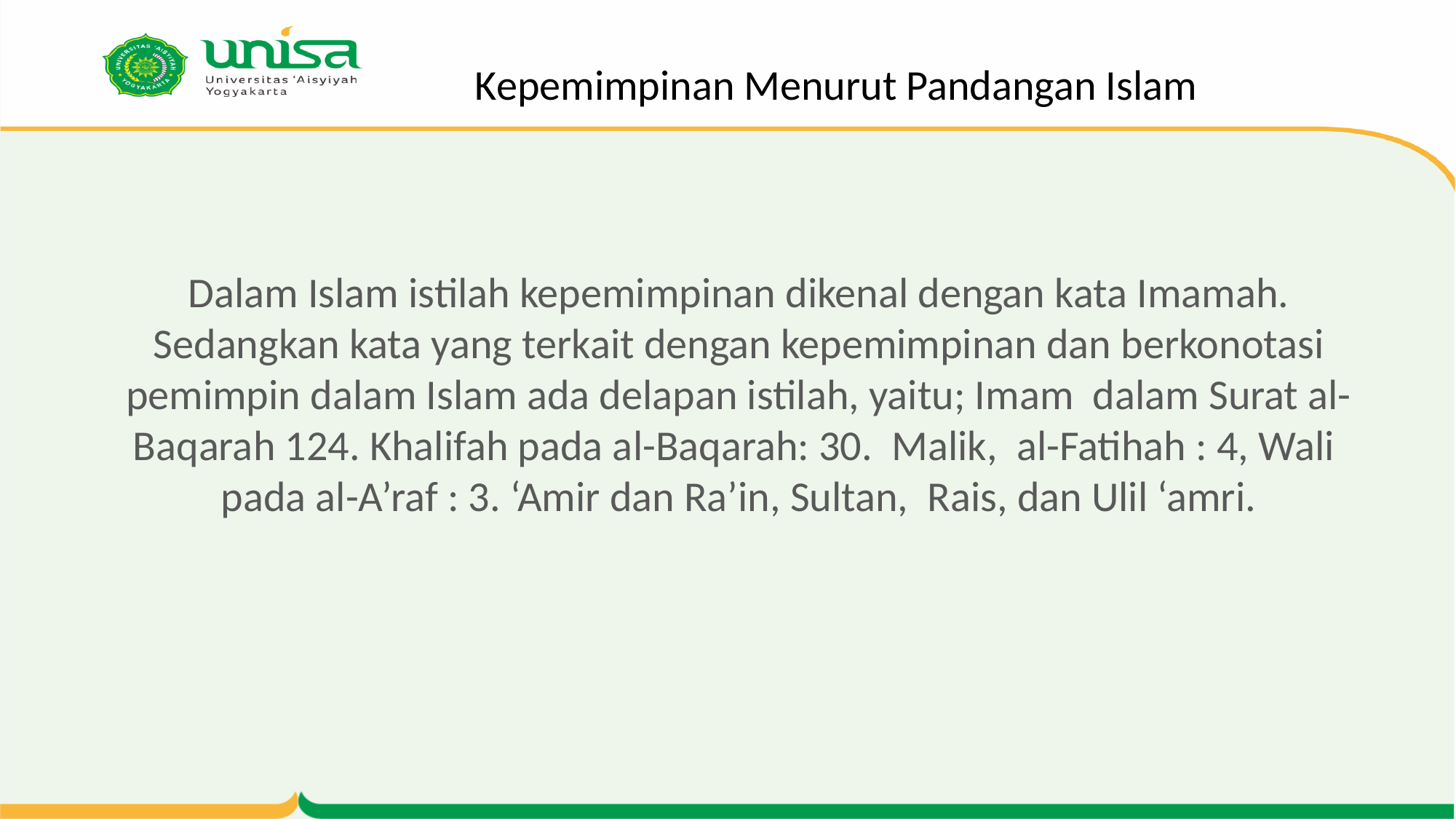

Kepemimpinan Menurut Pandangan Islam
# Dalam Islam istilah kepemimpinan dikenal dengan kata Imamah. Sedangkan kata yang terkait dengan kepemimpinan dan berkonotasi pemimpin dalam Islam ada delapan istilah, yaitu; Imam  dalam Surat al-Baqarah 124. Khalifah pada al-Baqarah: 30.  Malik,  al-Fatihah : 4, Wali  pada al-A’raf : 3. ‘Amir dan Ra’in, Sultan,  Rais, dan Ulil ‘amri.